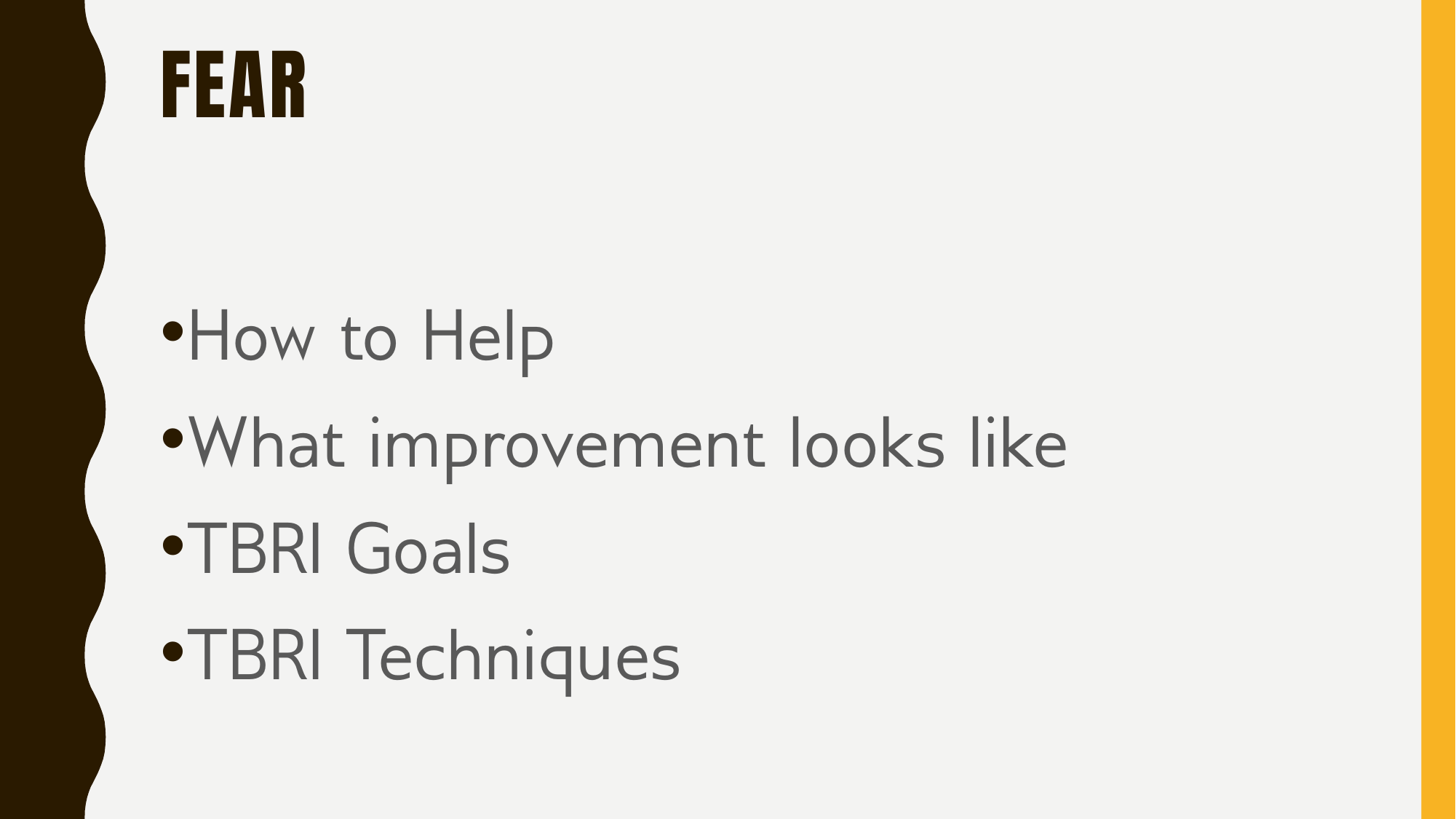

# Fear
How to Help
What improvement looks like
TBRI Goals
TBRI Techniques